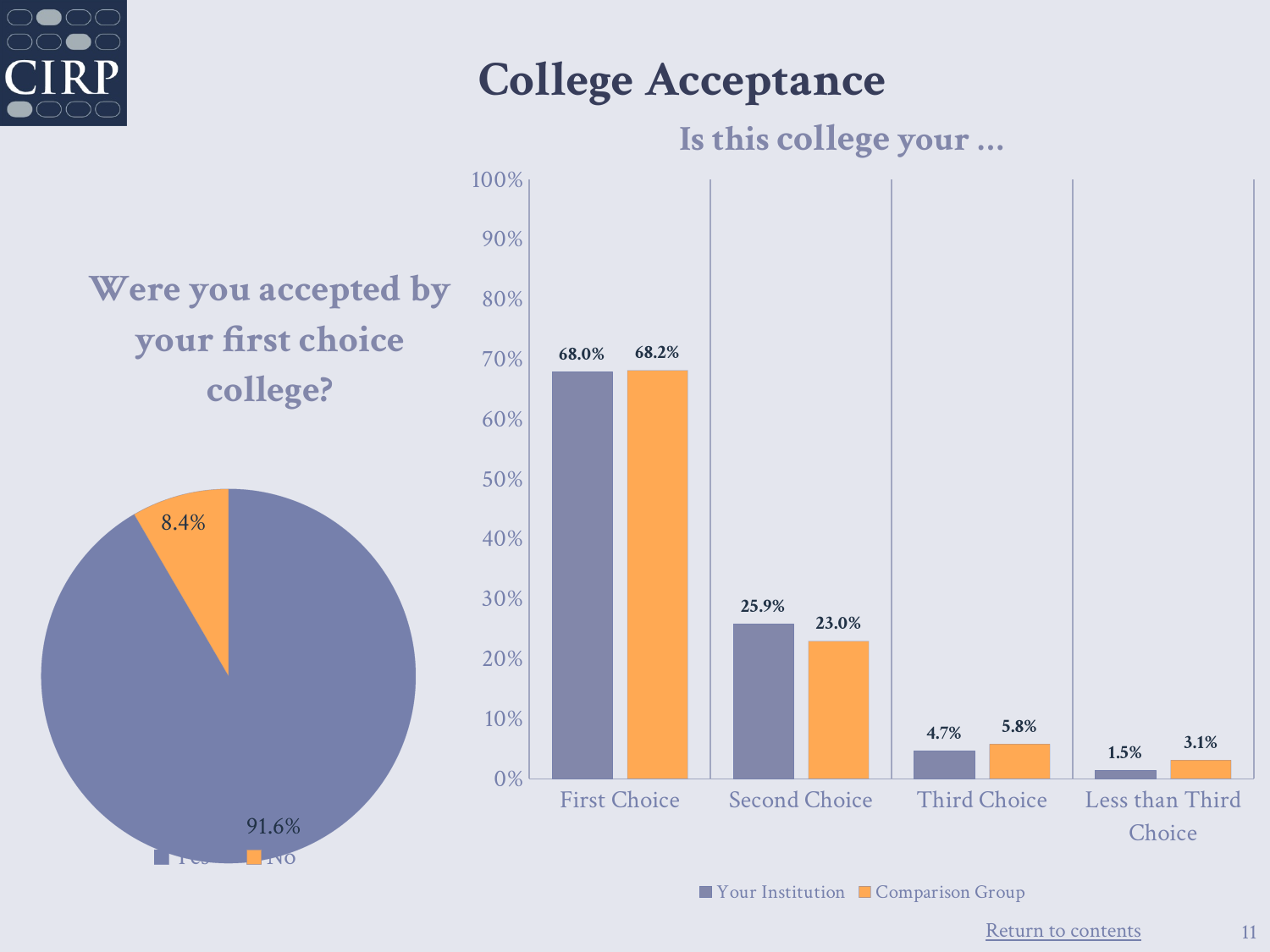

College Acceptance
Is this college your …

### Chart

| Category | Your Institution | Comparison Group |
|---|---|---|
| First Choice | 0.68 | 0.682 |
| Second Choice | 0.259 | 0.23 |
| Third Choice | 0.047 | 0.058 |
| Less than Third Choice | 0.015 | 0.031 |

### Chart: Were you accepted by your first choice college?

| Category | Accepted by first choice |
|---|---|
| Yes | 0.916 |
| No | 0.084 |
11